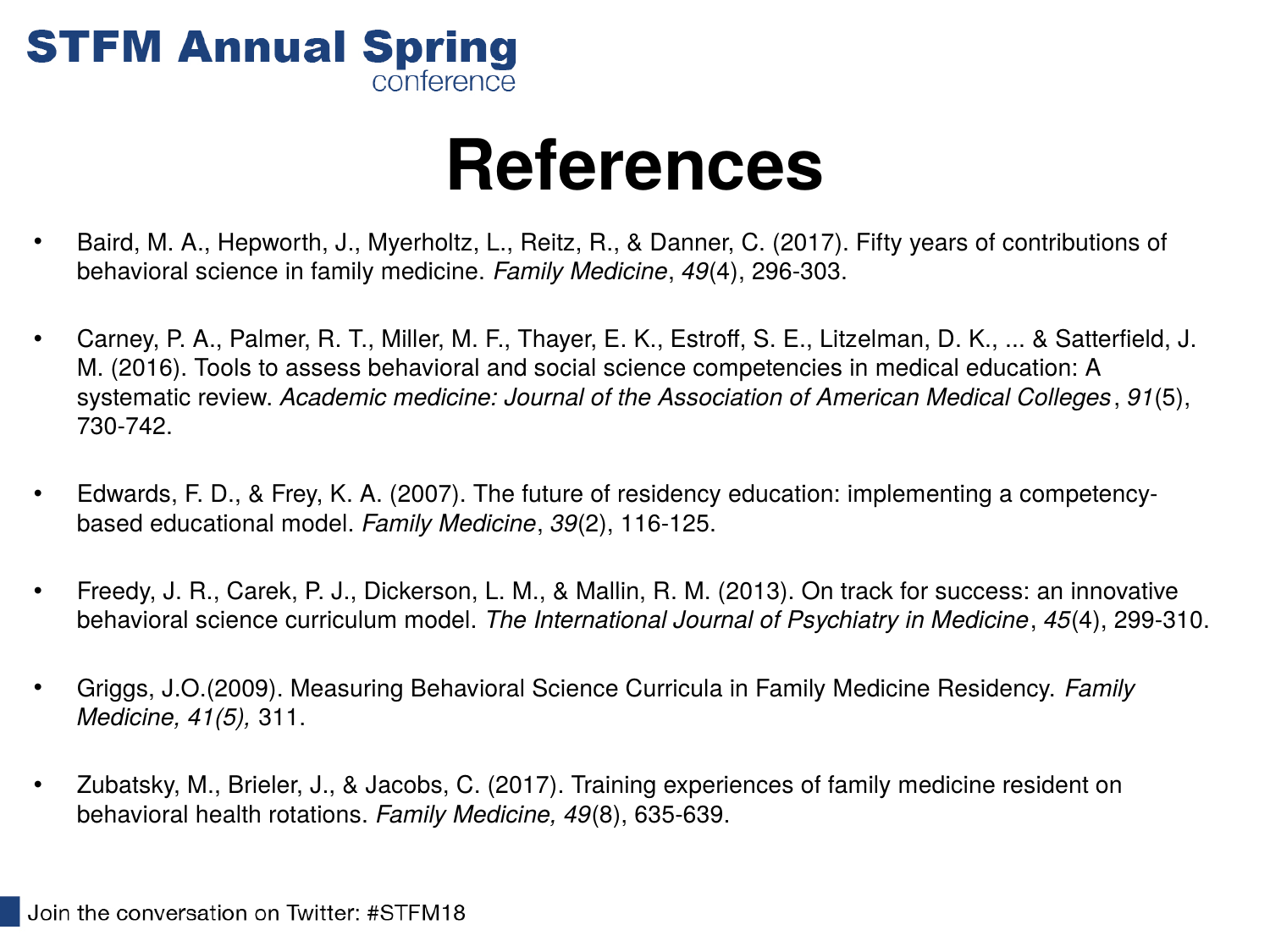

# References
Baird, M. A., Hepworth, J., Myerholtz, L., Reitz, R., & Danner, C. (2017). Fifty years of contributions of behavioral science in family medicine. Family Medicine, 49(4), 296-303.

Carney, P. A., Palmer, R. T., Miller, M. F., Thayer, E. K., Estroff, S. E., Litzelman, D. K., ... & Satterfield, J. M. (2016). Tools to assess behavioral and social science competencies in medical education: A systematic review. Academic medicine: Journal of the Association of American Medical Colleges, 91(5), 730-742.

Edwards, F. D., & Frey, K. A. (2007). The future of residency education: implementing a competency-based educational model. Family Medicine, 39(2), 116-125.

Freedy, J. R., Carek, P. J., Dickerson, L. M., & Mallin, R. M. (2013). On track for success: an innovative behavioral science curriculum model. The International Journal of Psychiatry in Medicine, 45(4), 299-310.

Griggs, J.O.(2009). Measuring Behavioral Science Curricula in Family Medicine Residency. Family Medicine, 41(5), 311.

Zubatsky, M., Brieler, J., & Jacobs, C. (2017). Training experiences of family medicine resident on behavioral health rotations. Family Medicine, 49(8), 635-639.